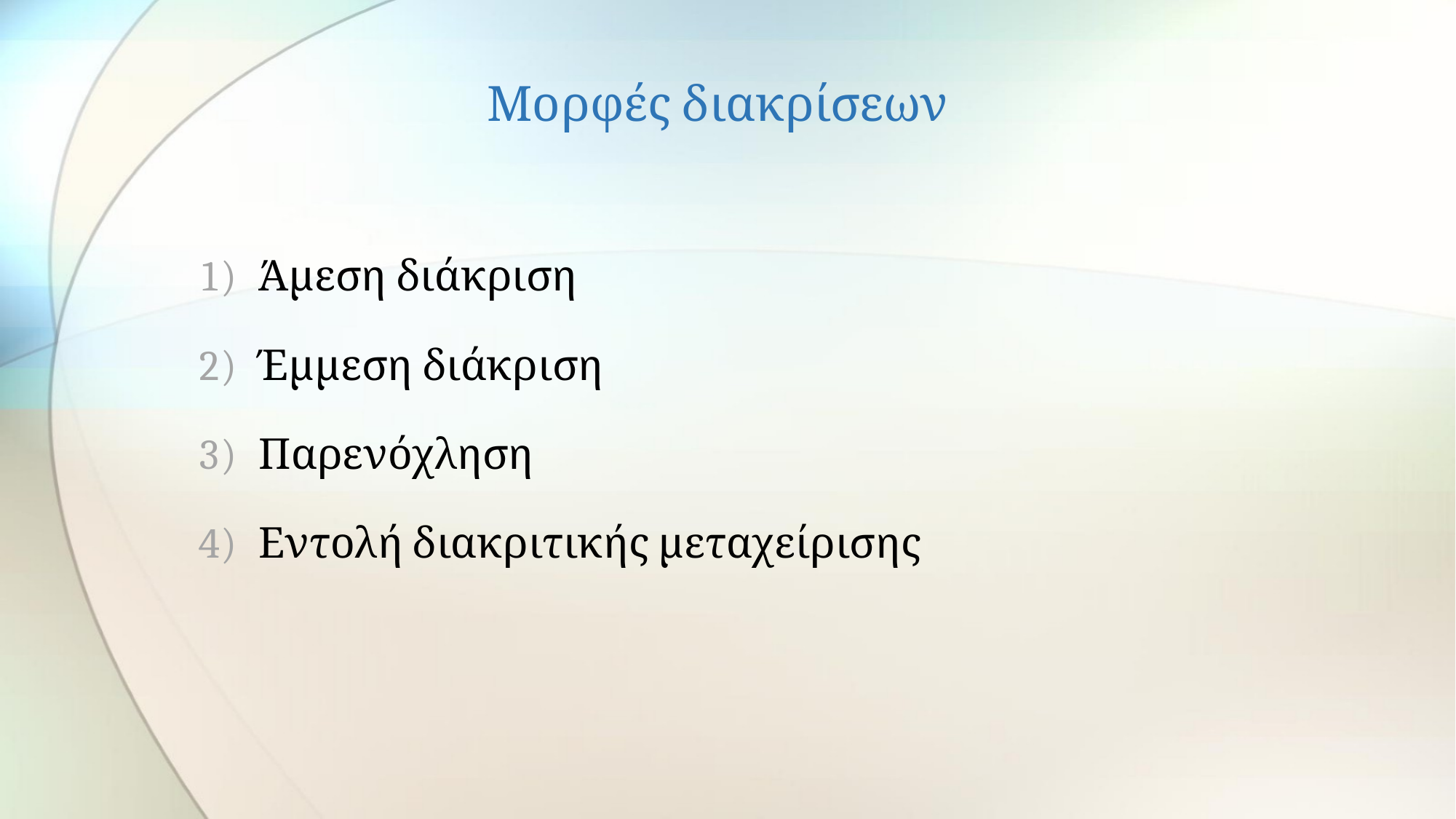

# Μορφές διακρίσεων
Άμεση διάκριση
Έμμεση διάκριση
Παρενόχληση
Εντολή διακριτικής μεταχείρισης